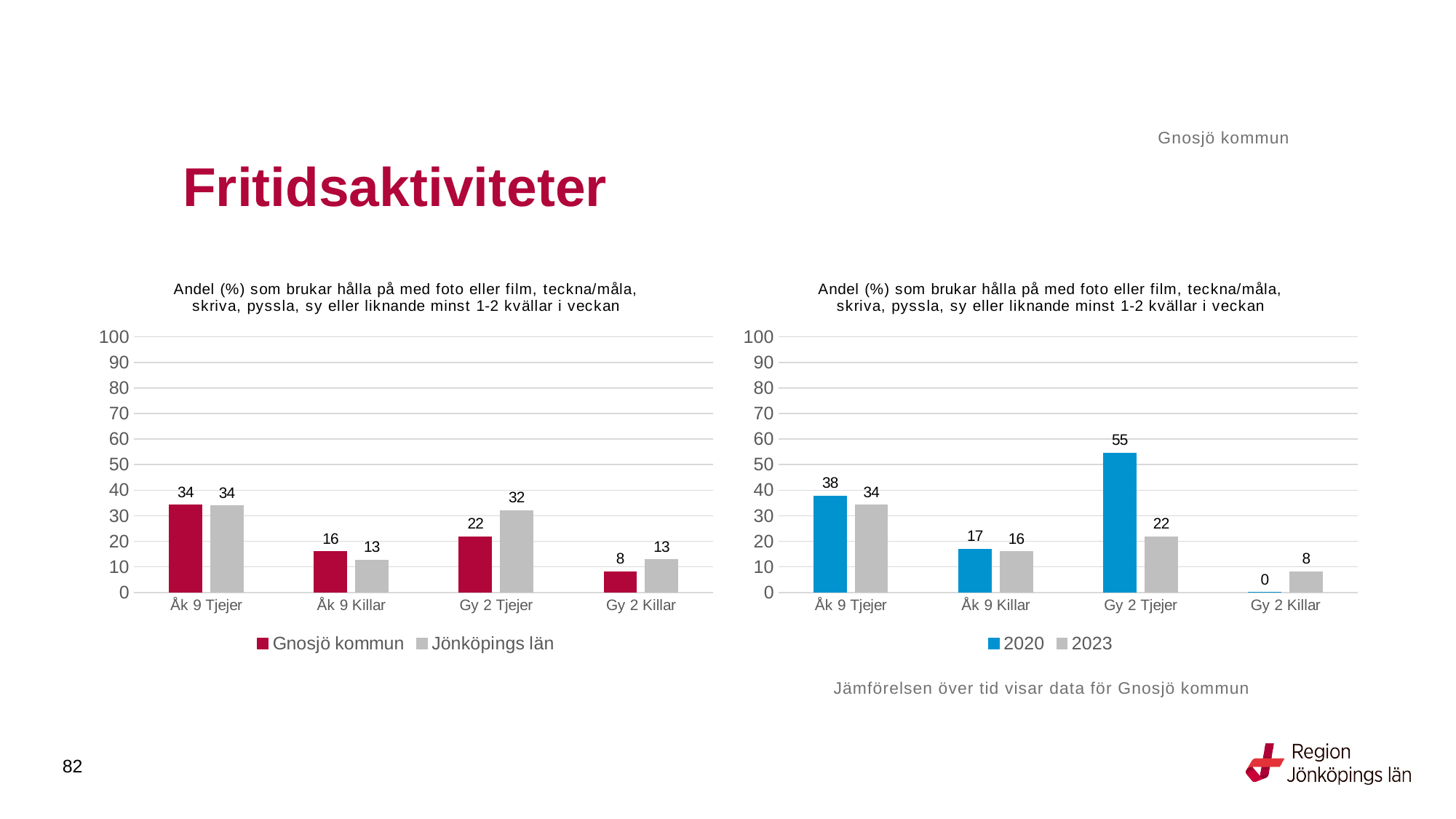

Gnosjö kommun
# Fritidsaktiviteter

### Chart: Andel (%) som brukar hålla på med foto eller film, teckna/måla, skriva, pyssla, sy eller liknande minst 1-2 kvällar i veckan

| Category | Gnosjö kommun | Jönköpings län |
|---|---|---|
| Åk 9 Tjejer | 34.2105 | 33.9474 |
| Åk 9 Killar | 15.9091 | 12.7136 |
| Gy 2 Tjejer | 21.875 | 32.1127 |
| Gy 2 Killar | 8.1081 | 12.848 |

### Chart: Andel (%) som brukar hålla på med foto eller film, teckna/måla, skriva, pyssla, sy eller liknande minst 1-2 kvällar i veckan

| Category | 2020 | 2023 |
|---|---|---|
| Åk 9 Tjejer | 37.7778 | 34.2105 |
| Åk 9 Killar | 16.9492 | 15.9091 |
| Gy 2 Tjejer | 54.5455 | 21.875 |
| Gy 2 Killar | 0.0 | 8.1081 |
Jämförelsen över tid visar data för Gnosjö kommun
82